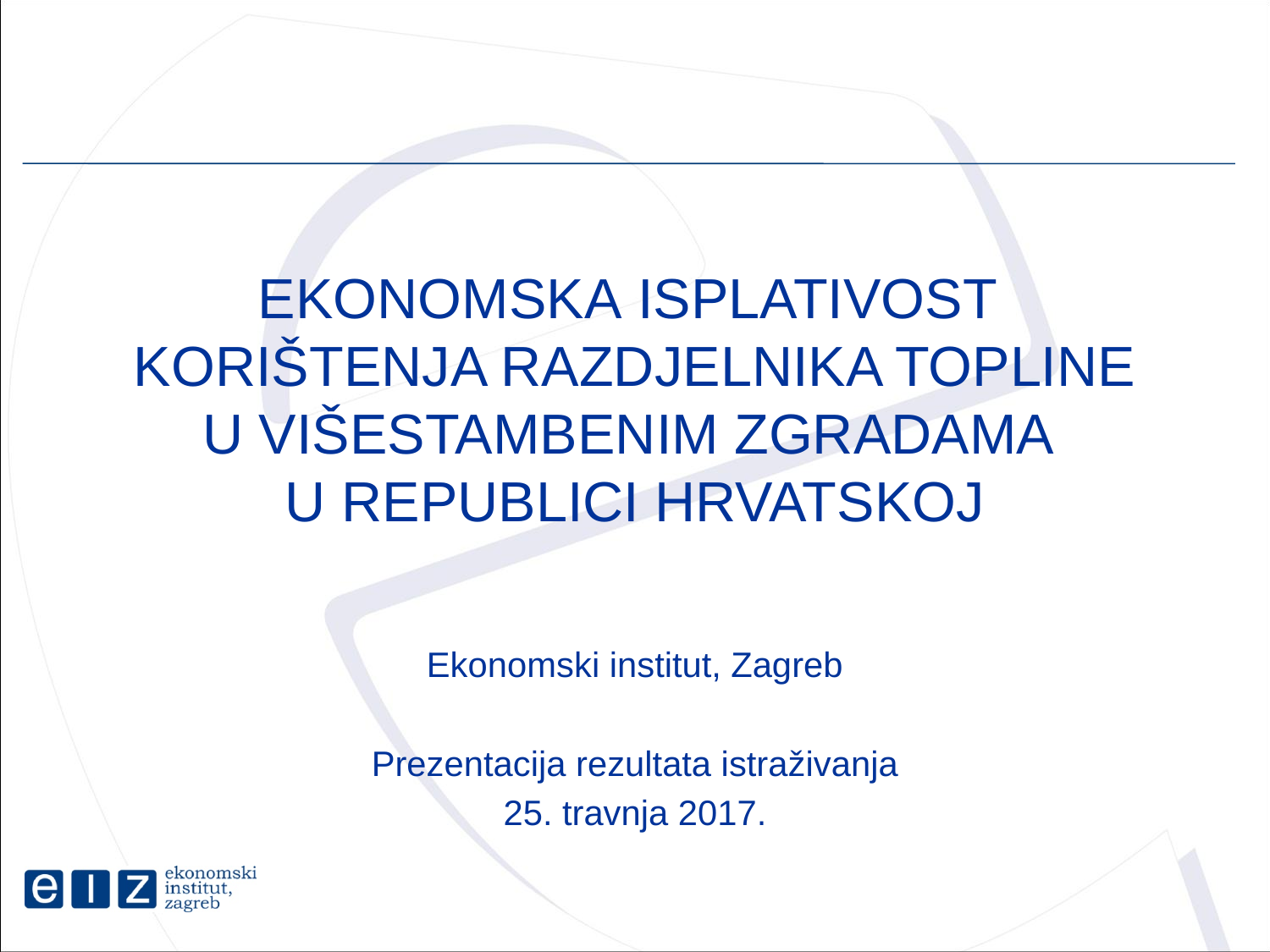

# EKONOMSKA ISPLATIVOST KORIŠTENJA RAZDJELNIKA TOPLINE U VIŠESTAMBENIM ZGRADAMA U REPUBLICI HRVATSKOJ
Ekonomski institut, Zagreb

Prezentacija rezultata istraživanja
25. travnja 2017.